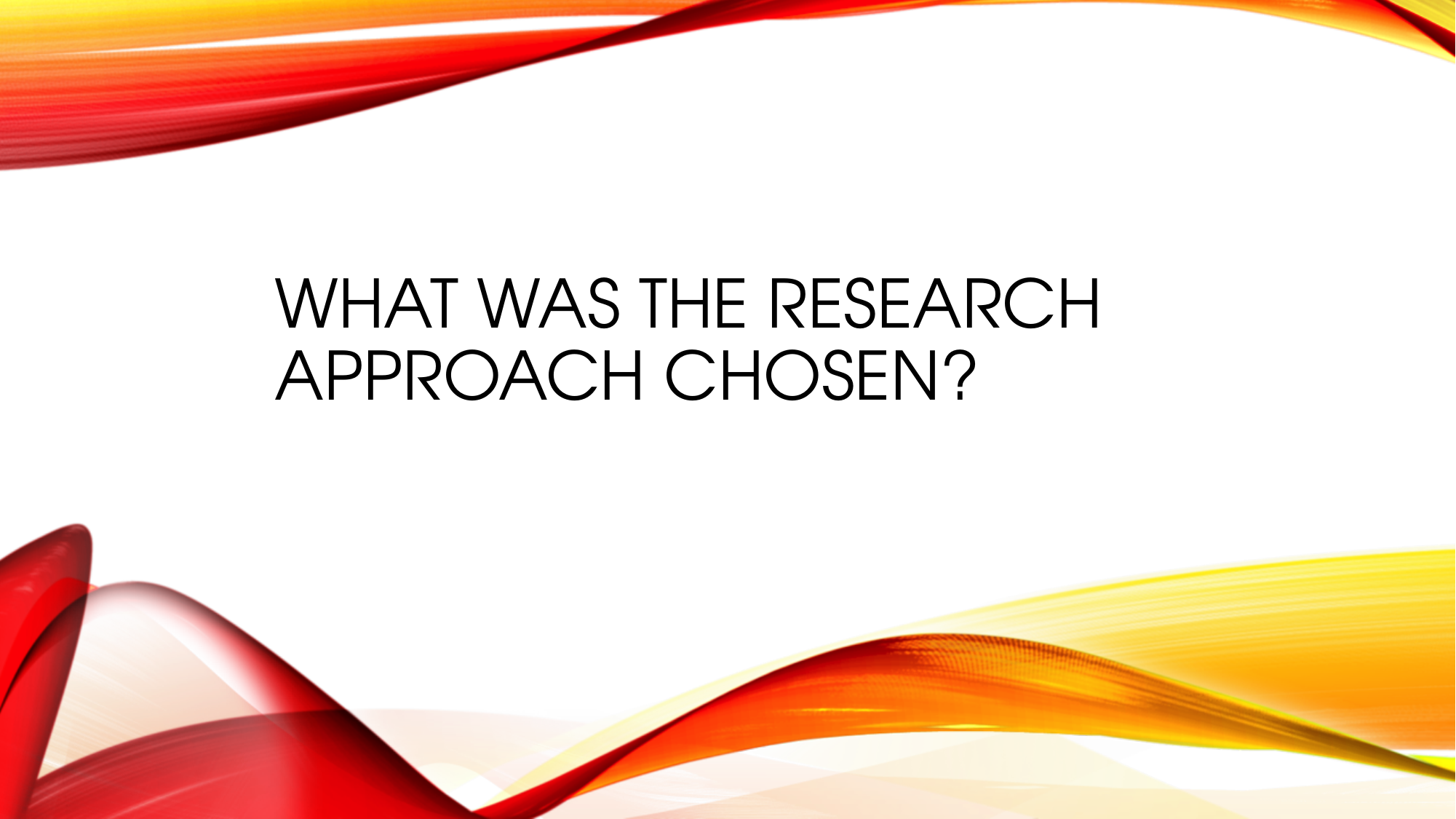

# What was the research approach chosen?